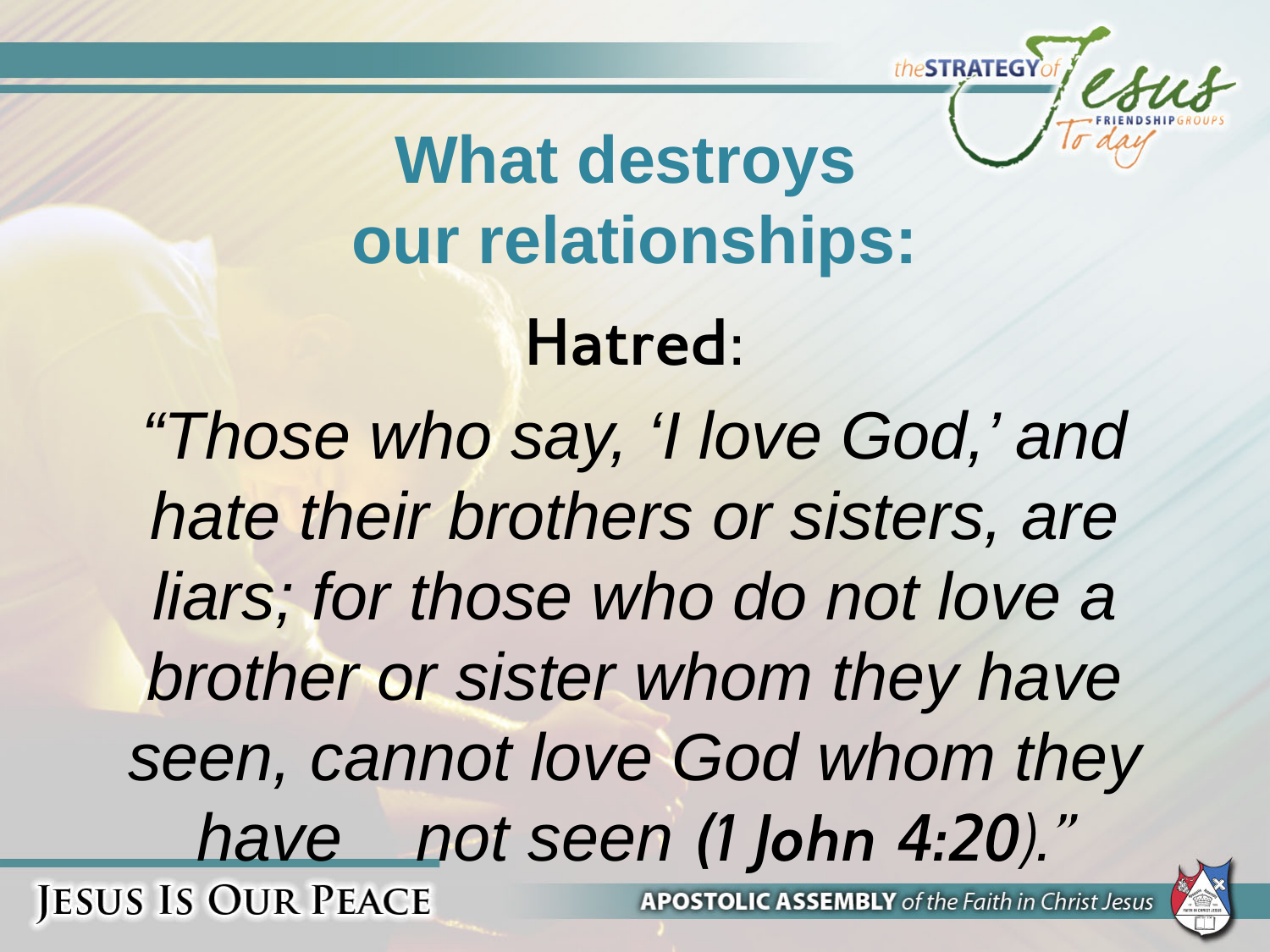

# What destroys our relationships:
Hatred:
“Those who say, ‘I love God,’ and hate their brothers or sisters, are liars; for those who do not love a brother or sister whom they have seen, cannot love God whom they have    not seen (1 John 4:20).”